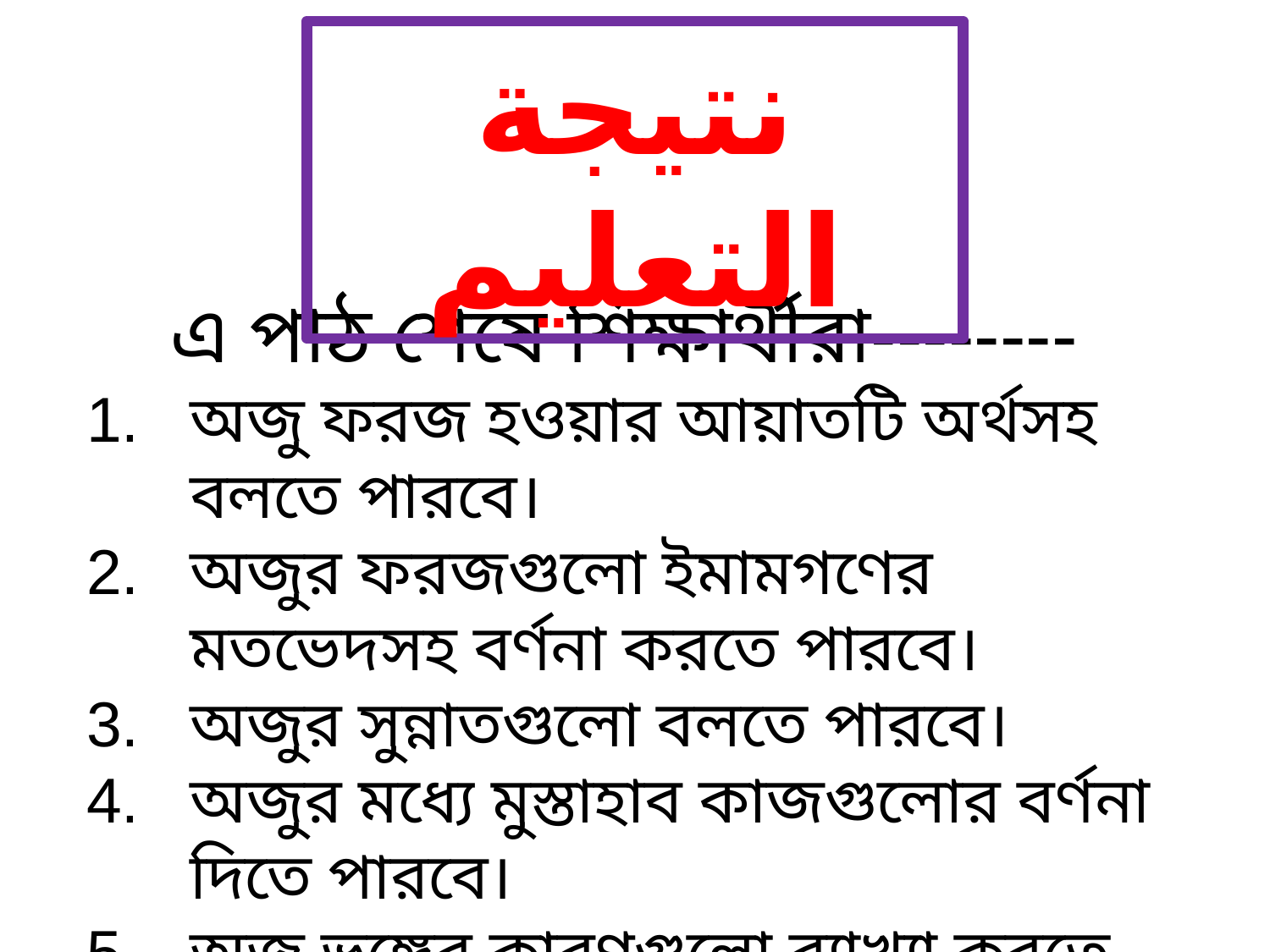

نتيجة التعليم
এ পাঠ শেষে শিক্ষার্থীরা--------
অজু ফরজ হওয়ার আয়াতটি অর্থসহ বলতে পারবে।
অজুর ফরজগুলো ইমামগণের মতভেদসহ বর্ণনা করতে পারবে।
অজুর সুন্নাতগুলো বলতে পারবে।
অজুর মধ্যে মুস্তাহাব কাজগুলোর বর্ণনা দিতে পারবে।
অজু ভঙ্গের কারণগুলো ব্যাখ্যা করতে পারবে।